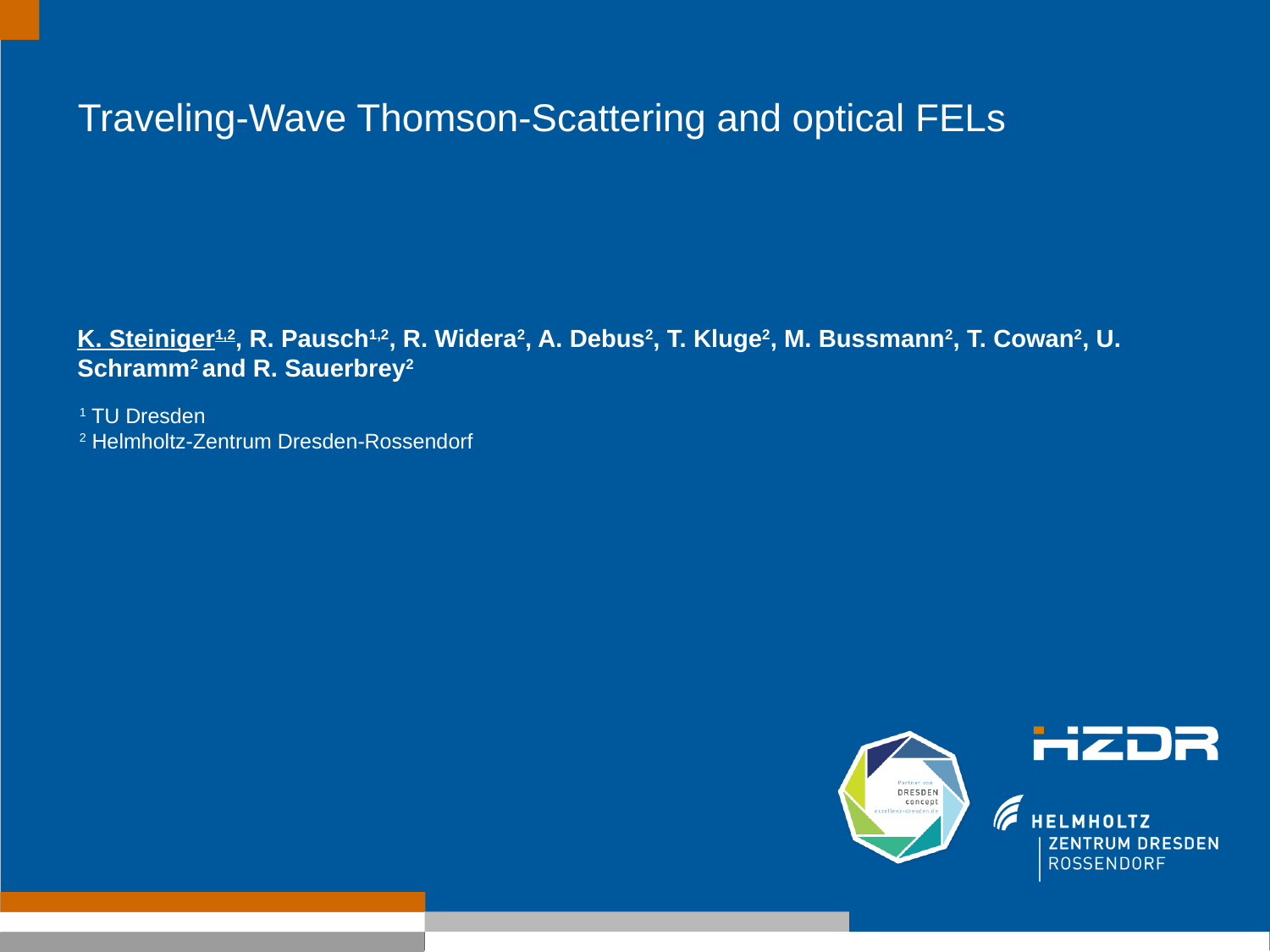

Traveling-Wave Thomson-Scattering and optical FELs
K. Steiniger1,2, R. Pausch1,2, R. Widera2, A. Debus2, T. Kluge2, M. Bussmann2, T. Cowan2, U. Schramm2 and R. Sauerbrey2
1 TU Dresden
2 Helmholtz-Zentrum Dresden-Rossendorf